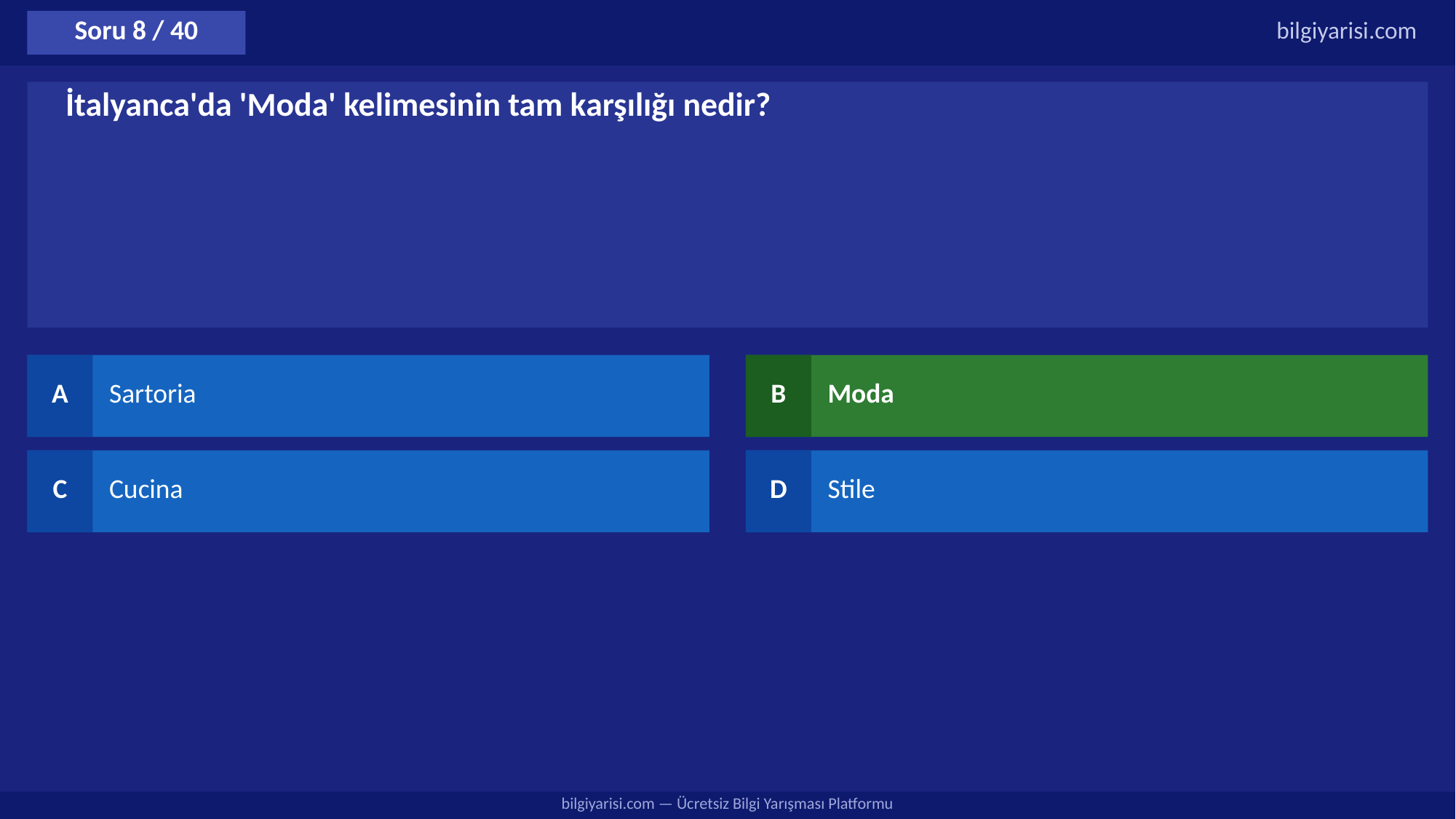

Soru 8 / 40
bilgiyarisi.com

İtalyanca'da 'Moda' kelimesinin tam karşılığı nedir?

A
Sartoria

B
Moda

C
Cucina

D
Stile
bilgiyarisi.com — Ücretsiz Bilgi Yarışması Platformu